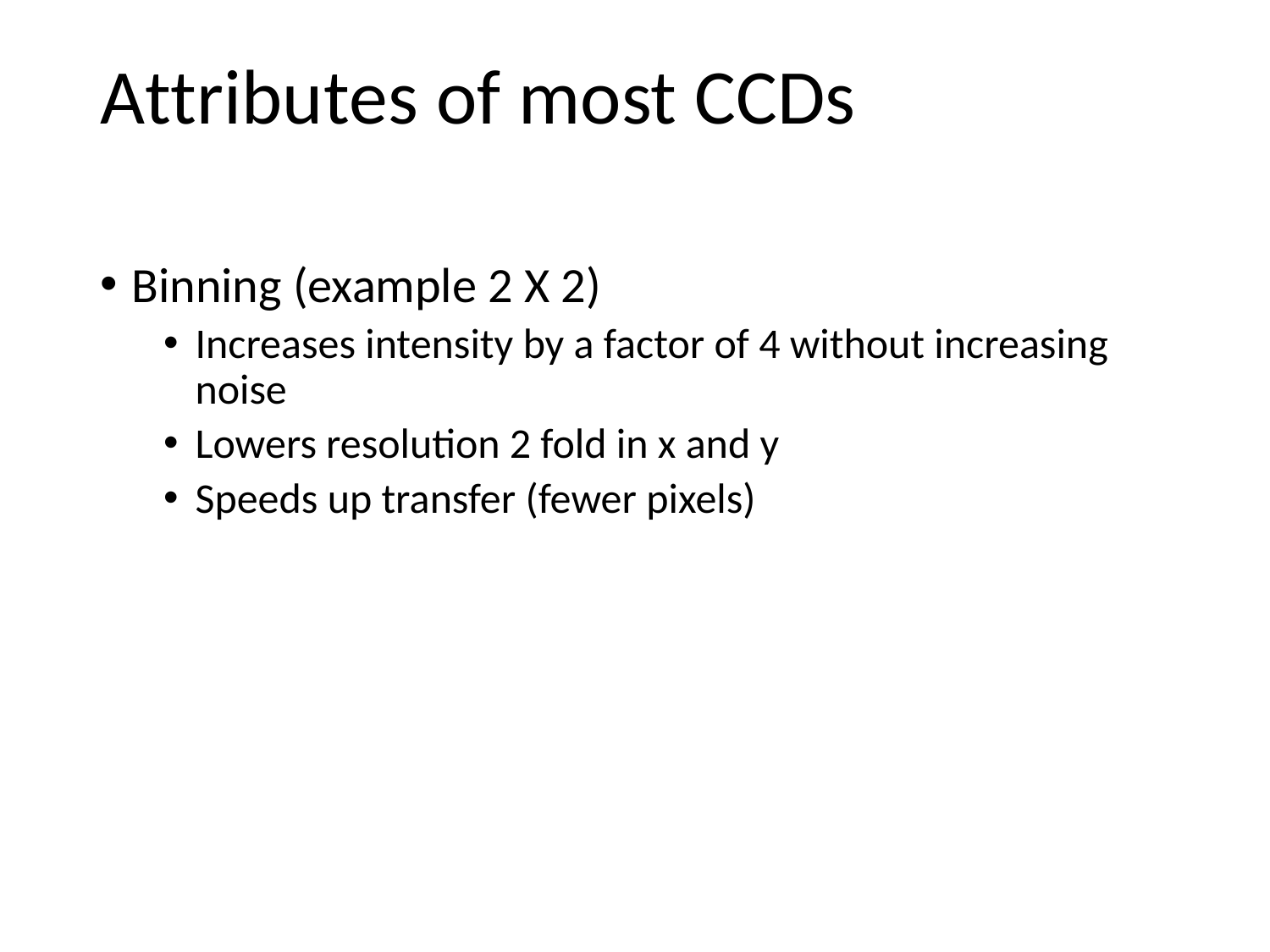

# Attributes of most CCDs
Binning (example 2 X 2)
Increases intensity by a factor of 4 without increasing noise
Lowers resolution 2 fold in x and y
Speeds up transfer (fewer pixels)